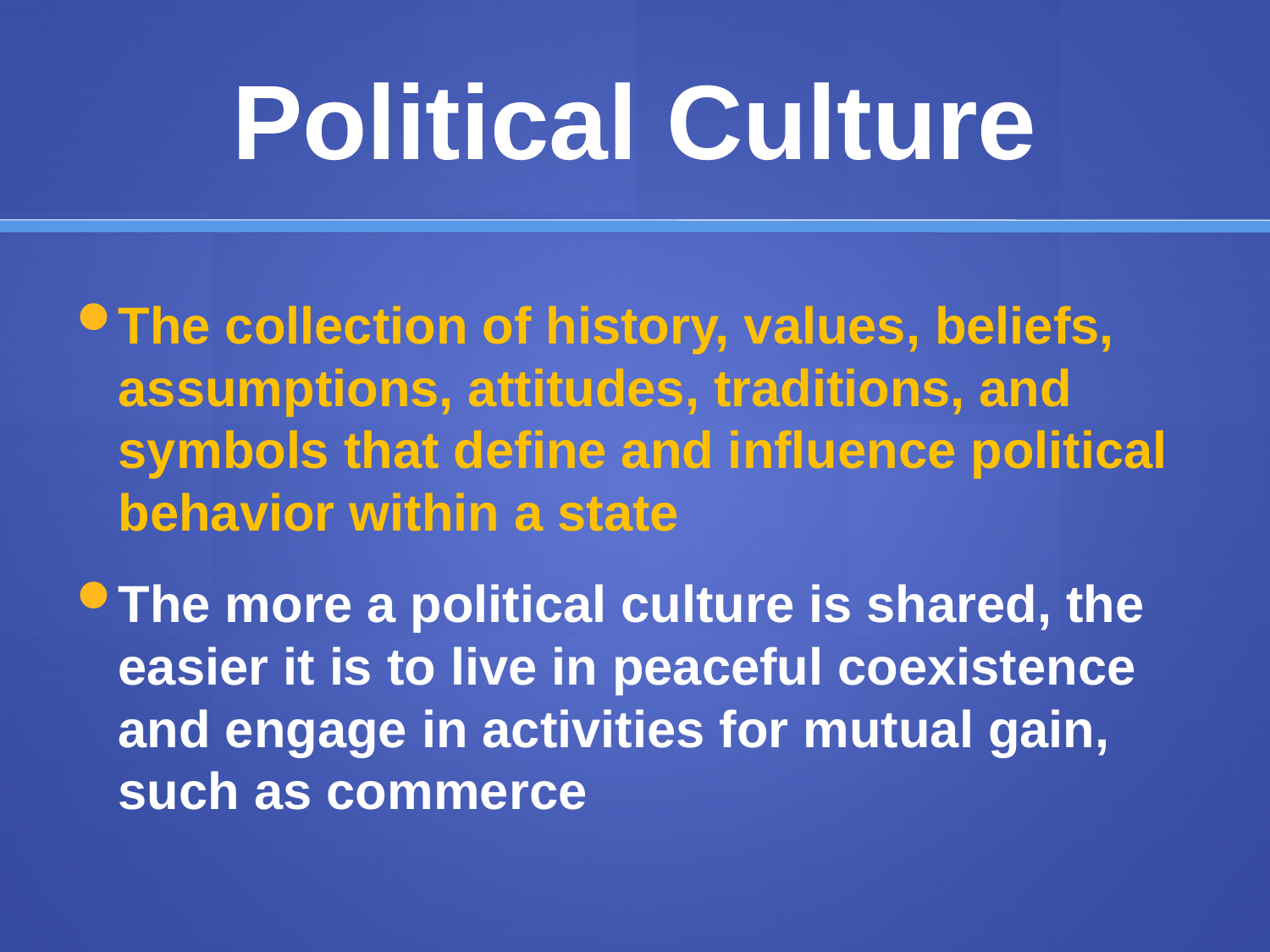

# Political Culture
The collection of history, values, beliefs, assumptions, attitudes, traditions, and symbols that define and influence political behavior within a state
The more a political culture is shared, the easier it is to live in peaceful coexistence and engage in activities for mutual gain, such as commerce